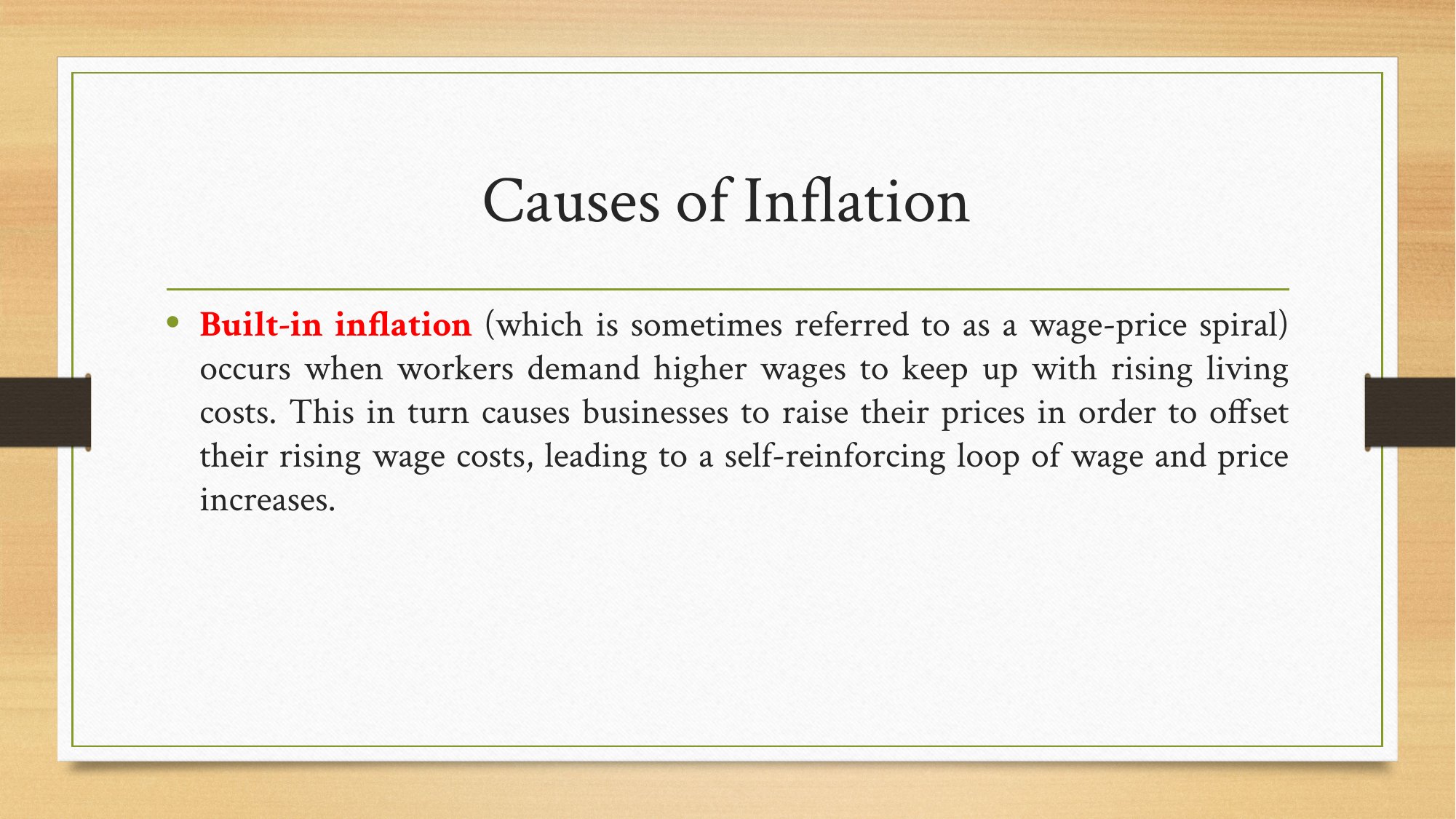

# Causes of Inflation
Built-in inflation (which is sometimes referred to as a wage-price spiral) occurs when workers demand higher wages to keep up with rising living costs. This in turn causes businesses to raise their prices in order to offset their rising wage costs, leading to a self-reinforcing loop of wage and price increases.